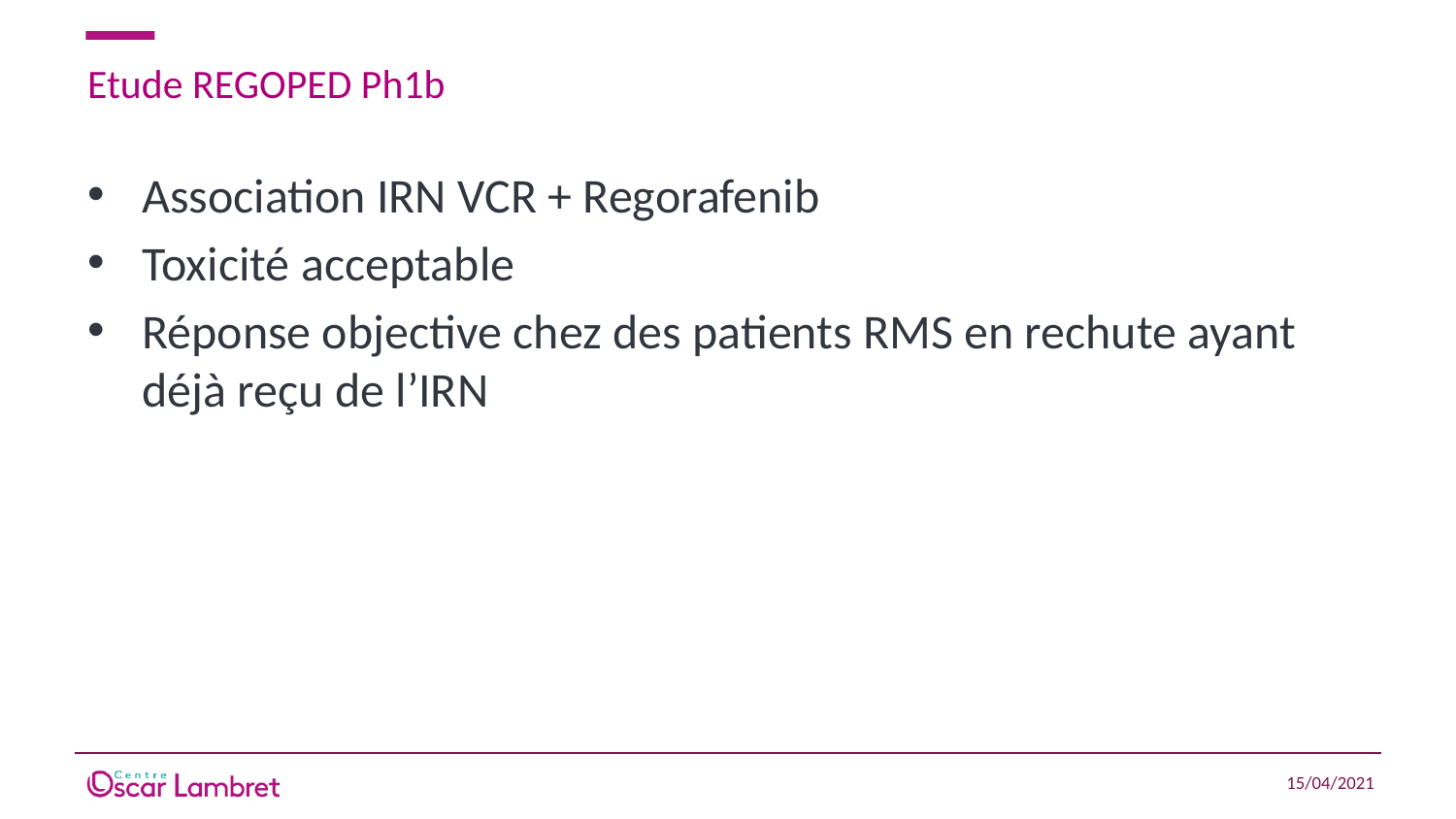

# Etude REGOPED Ph1b
Association IRN VCR + Regorafenib
Toxicité acceptable
Réponse objective chez des patients RMS en rechute ayant déjà reçu de l’IRN

15/04/2021